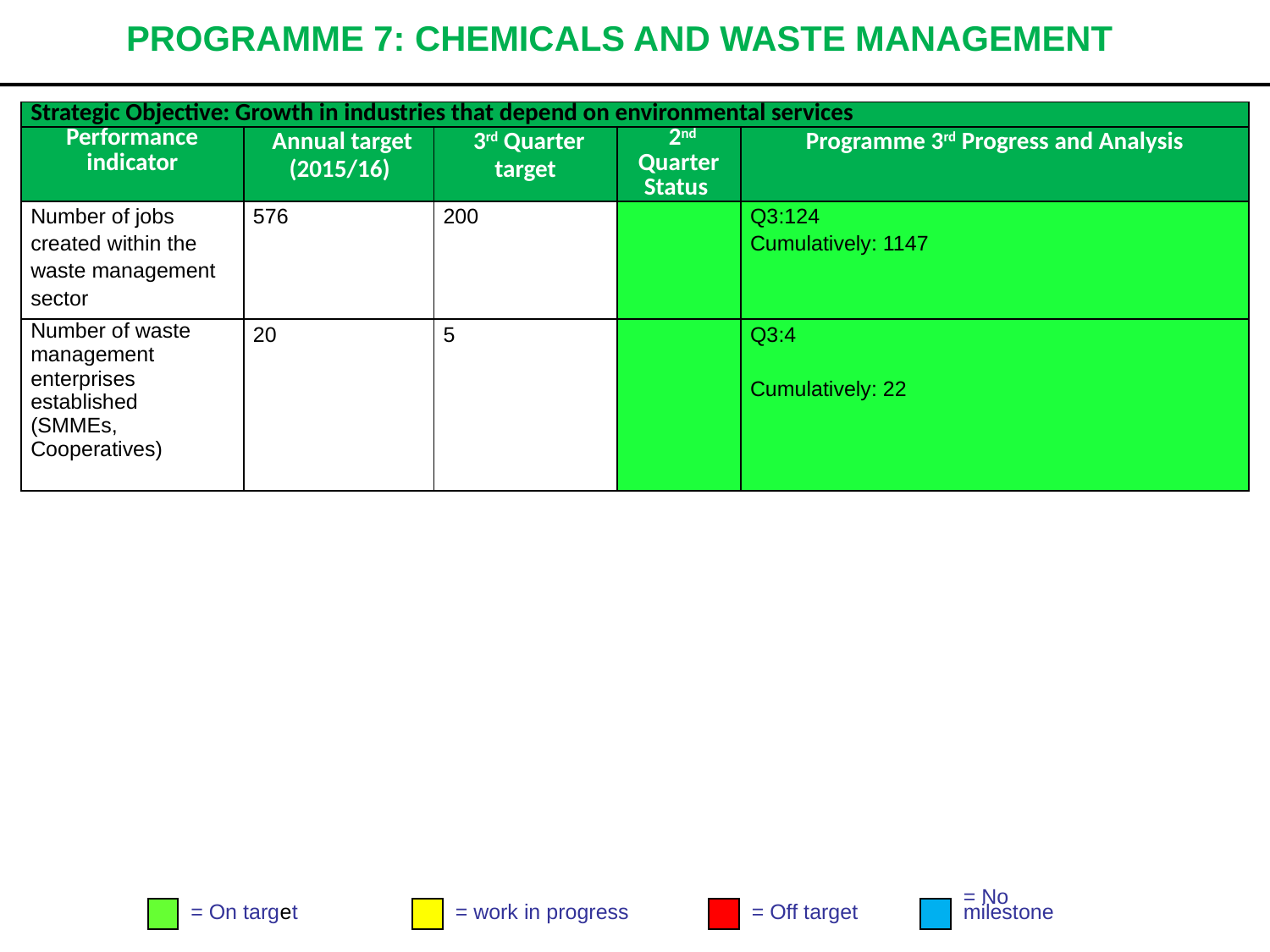

# PROGRAMME 7: CHEMICALS AND WASTE MANAGEMENT

| Strategic Objective: Growth in industries that depend on environmental services |  |  |  |  |
| --- | --- | --- | --- | --- |
| Performance indicator | Annual target (2015/16) | 3rd Quarter target | 2nd Quarter Status | Programme 3rd Progress and Analysis |
| Number of jobs created within the waste management sector | 576 | 200 |  | Q3:124 Cumulatively: 1147 |
| Number of waste management enterprises established (SMMEs, Cooperatives) | 20 | 5 |  | Q3:4 Cumulatively: 22 |
= On target
= work in progress
= Off target

= No
milestone